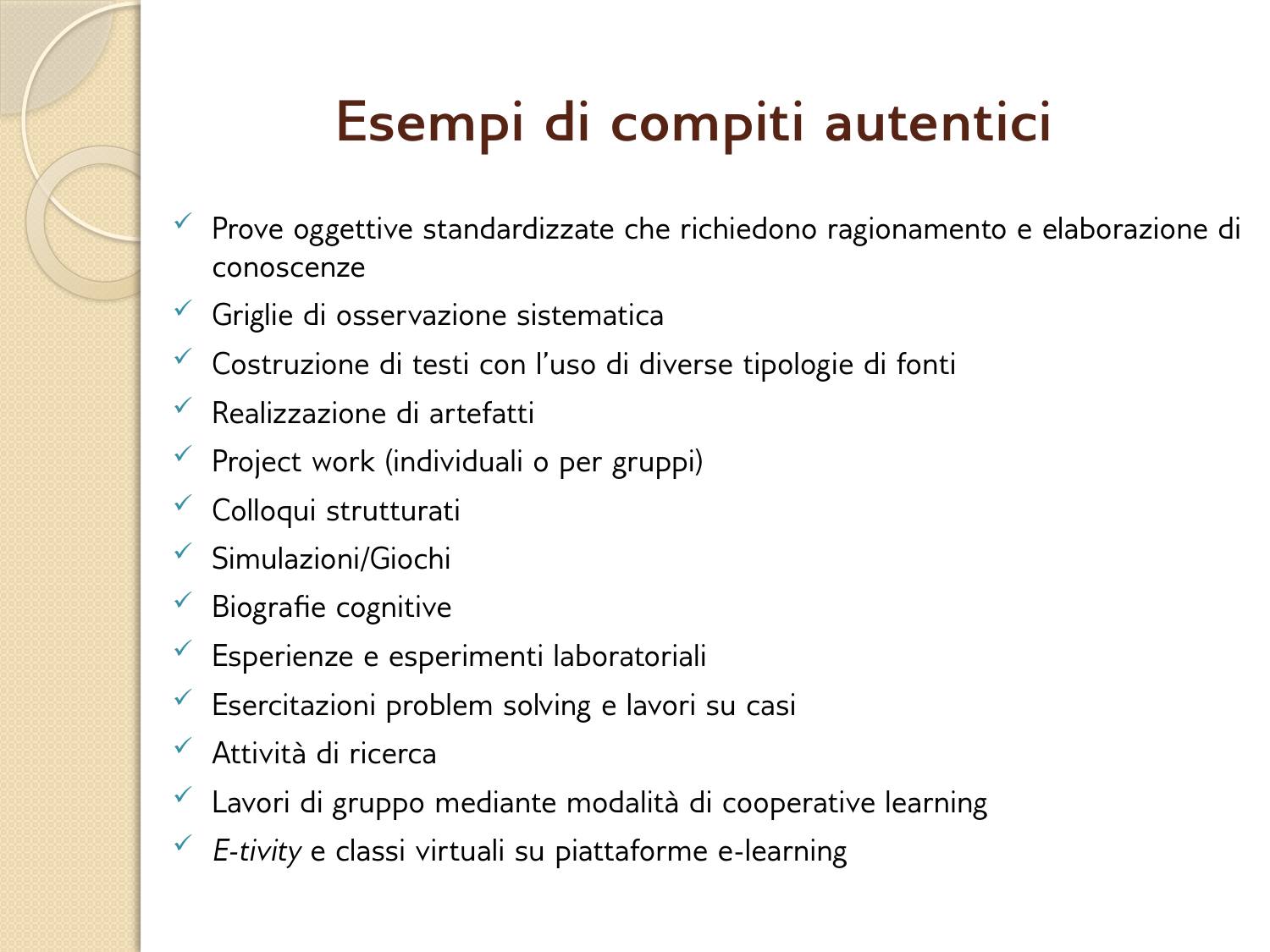

# Esempi di compiti autentici
Prove oggettive standardizzate che richiedono ragionamento e elaborazione di conoscenze
Griglie di osservazione sistematica
Costruzione di testi con l’uso di diverse tipologie di fonti
Realizzazione di artefatti
Project work (individuali o per gruppi)
Colloqui strutturati
Simulazioni/Giochi
Biografie cognitive
Esperienze e esperimenti laboratoriali
Esercitazioni problem solving e lavori su casi
Attività di ricerca
Lavori di gruppo mediante modalità di cooperative learning
E-tivity e classi virtuali su piattaforme e-learning